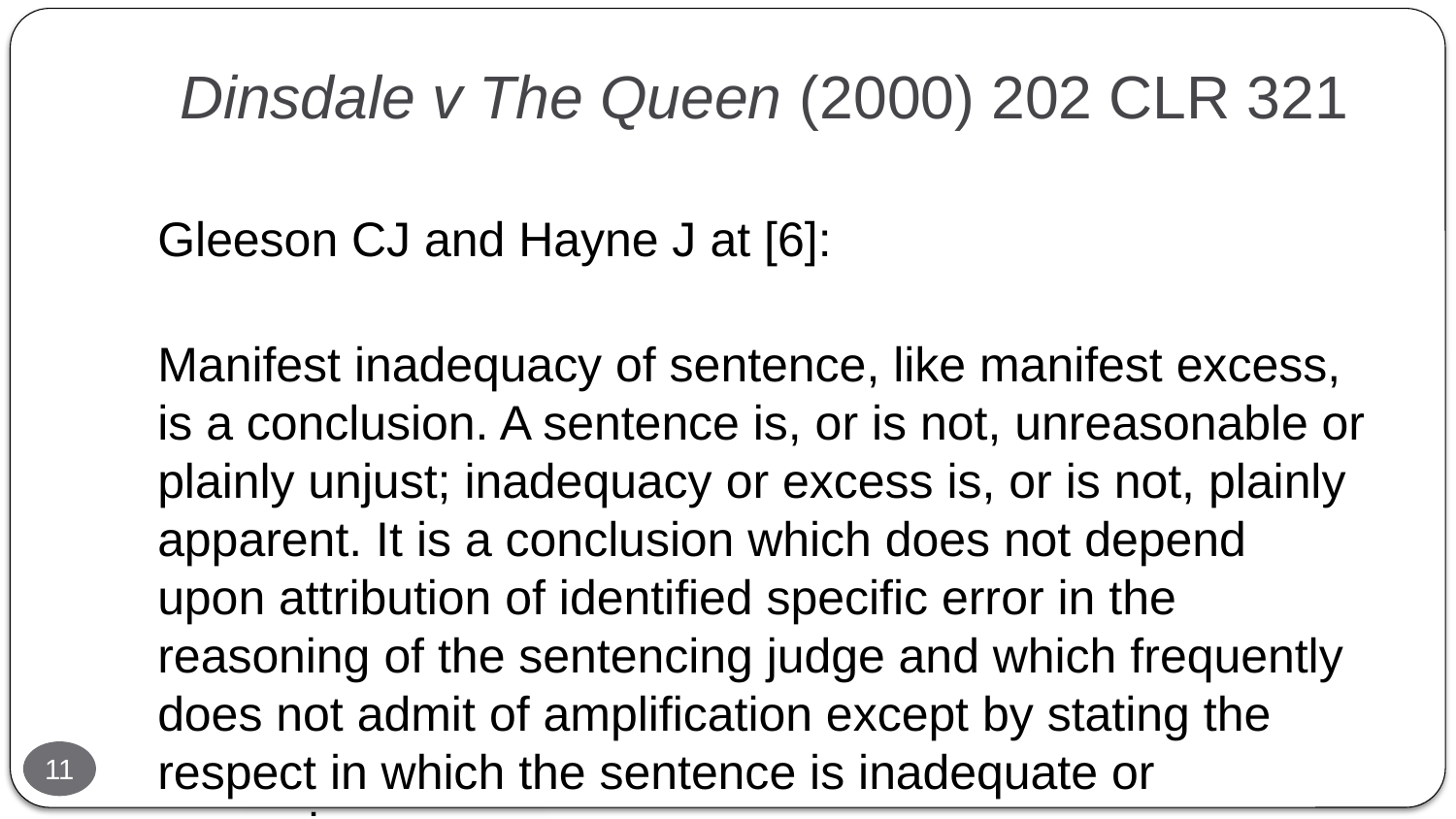

# Dinsdale v The Queen (2000) 202 CLR 321

Gleeson CJ and Hayne J at [6]:

Manifest inadequacy of sentence, like manifest excess, is a conclusion. A sentence is, or is not, unreasonable or plainly unjust; inadequacy or excess is, or is not, plainly apparent. It is a conclusion which does not depend upon attribution of identified specific error in the reasoning of the sentencing judge and which frequently does not admit of amplification except by stating the respect in which the sentence is inadequate or excessive.
11